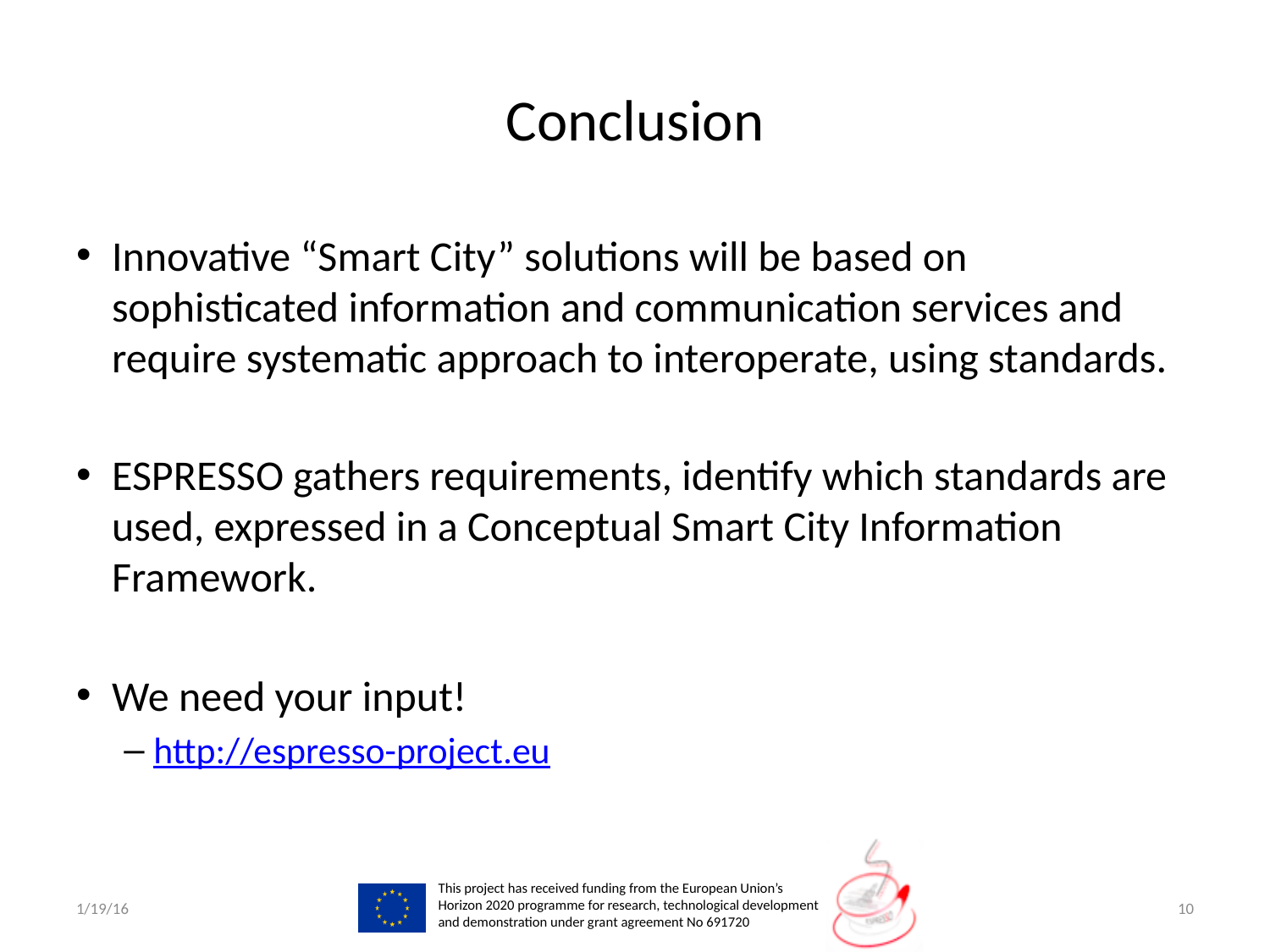

# Conclusion
Innovative “Smart City” solutions will be based on sophisticated information and communication services and require systematic approach to interoperate, using standards.

ESPRESSO gathers requirements, identify which standards are used, expressed in a Conceptual Smart City Information Framework.

We need your input!
http://espresso-project.eu
1/19/16
10